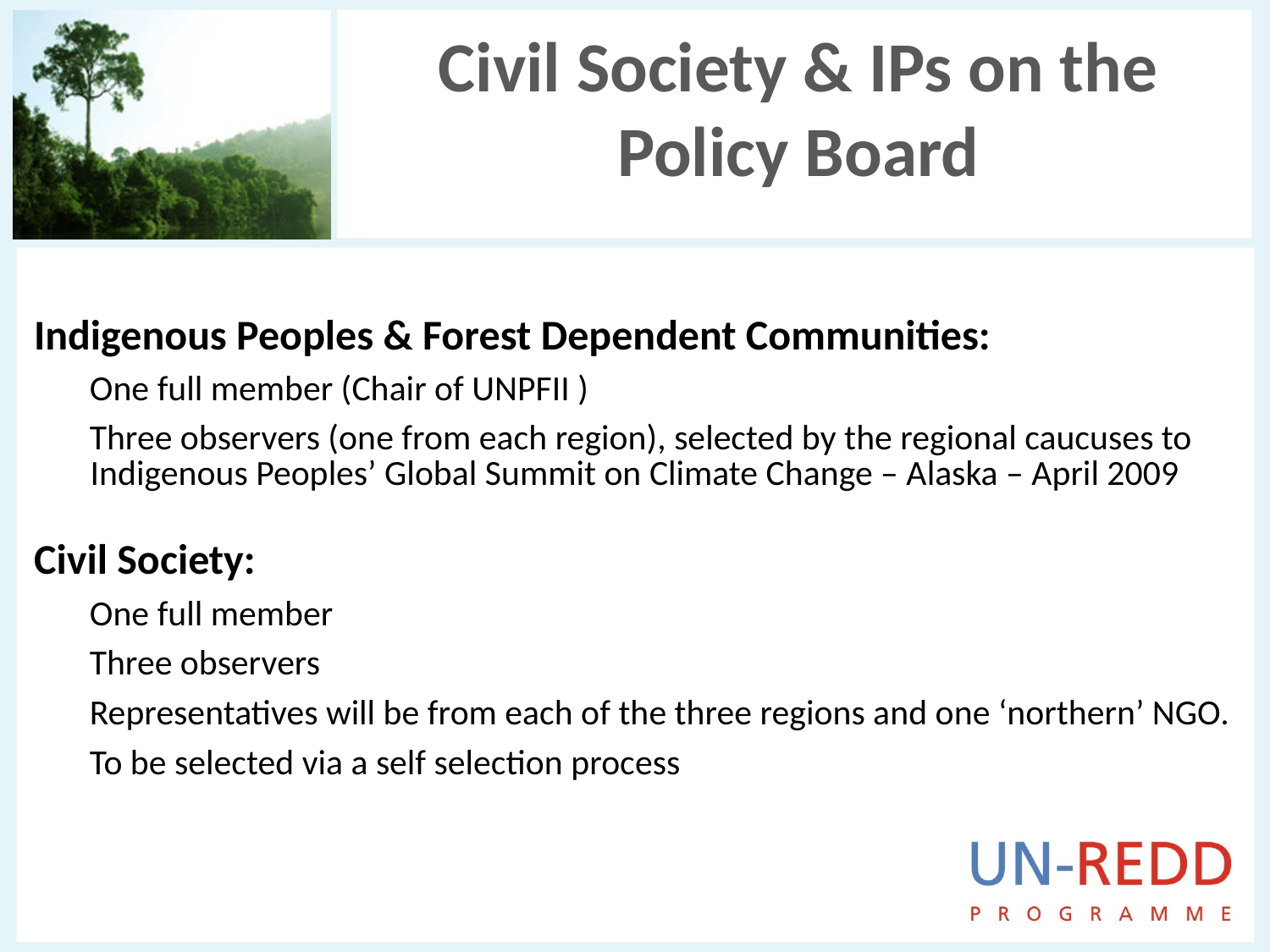

# Civil Society & IPs on the Policy Board
Indigenous Peoples & Forest Dependent Communities:
One full member (Chair of UNPFII )
Three observers (one from each region), selected by the regional caucuses to Indigenous Peoples’ Global Summit on Climate Change – Alaska – April 2009

Civil Society:
One full member
Three observers
Representatives will be from each of the three regions and one ‘northern’ NGO.
To be selected via a self selection process